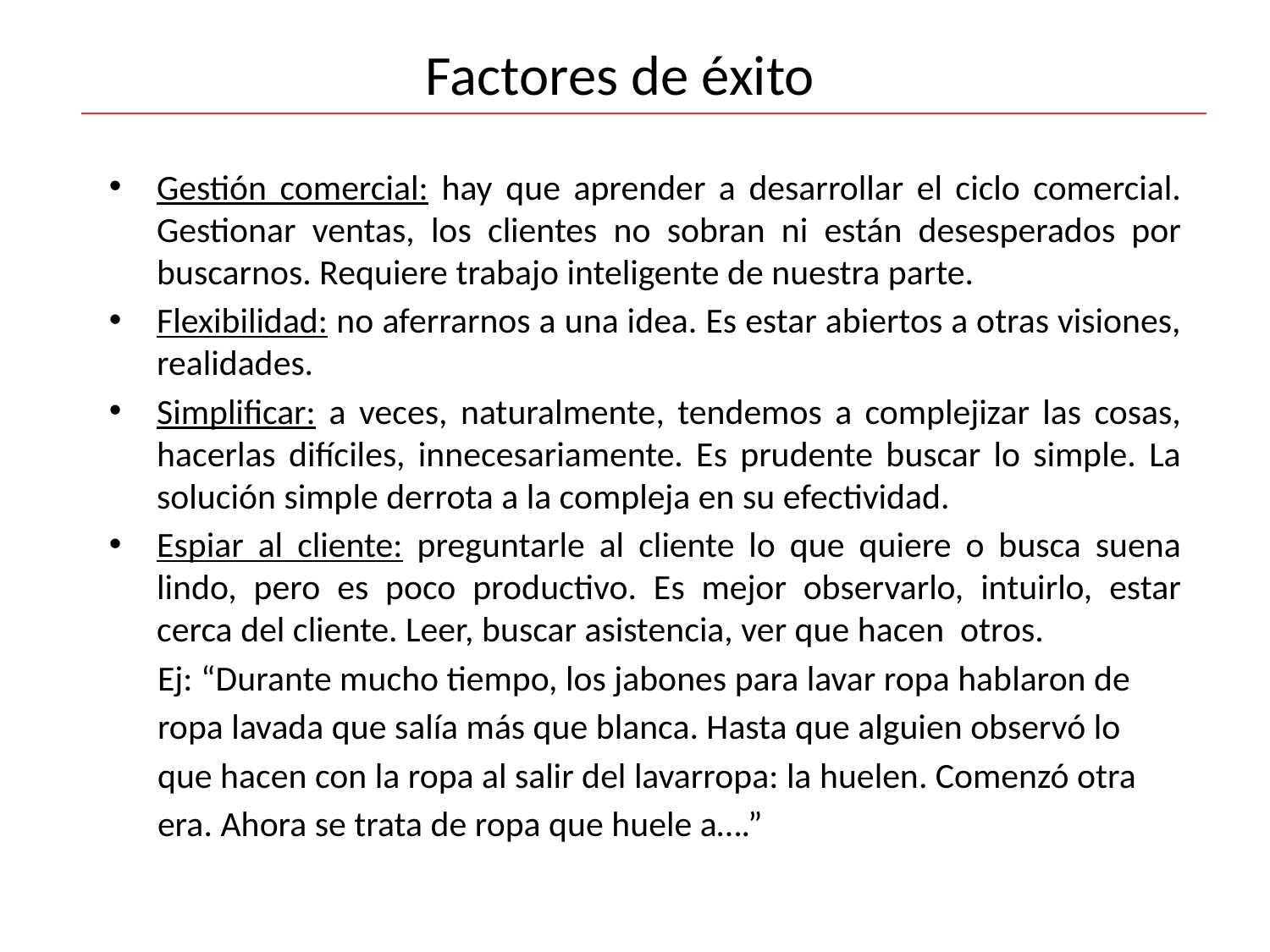

# Factores de éxito
Gestión comercial: hay que aprender a desarrollar el ciclo comercial. Gestionar ventas, los clientes no sobran ni están desesperados por buscarnos. Requiere trabajo inteligente de nuestra parte.
Flexibilidad: no aferrarnos a una idea. Es estar abiertos a otras visiones, realidades.
Simplificar: a veces, naturalmente, tendemos a complejizar las cosas, hacerlas difíciles, innecesariamente. Es prudente buscar lo simple. La solución simple derrota a la compleja en su efectividad.
Espiar al cliente: preguntarle al cliente lo que quiere o busca suena lindo, pero es poco productivo. Es mejor observarlo, intuirlo, estar cerca del cliente. Leer, buscar asistencia, ver que hacen  otros.
      Ej: “Durante mucho tiempo, los jabones para lavar ropa hablaron de
      ropa lavada que salía más que blanca. Hasta que alguien observó lo
      que hacen con la ropa al salir del lavarropa: la huelen. Comenzó otra
      era. Ahora se trata de ropa que huele a….”